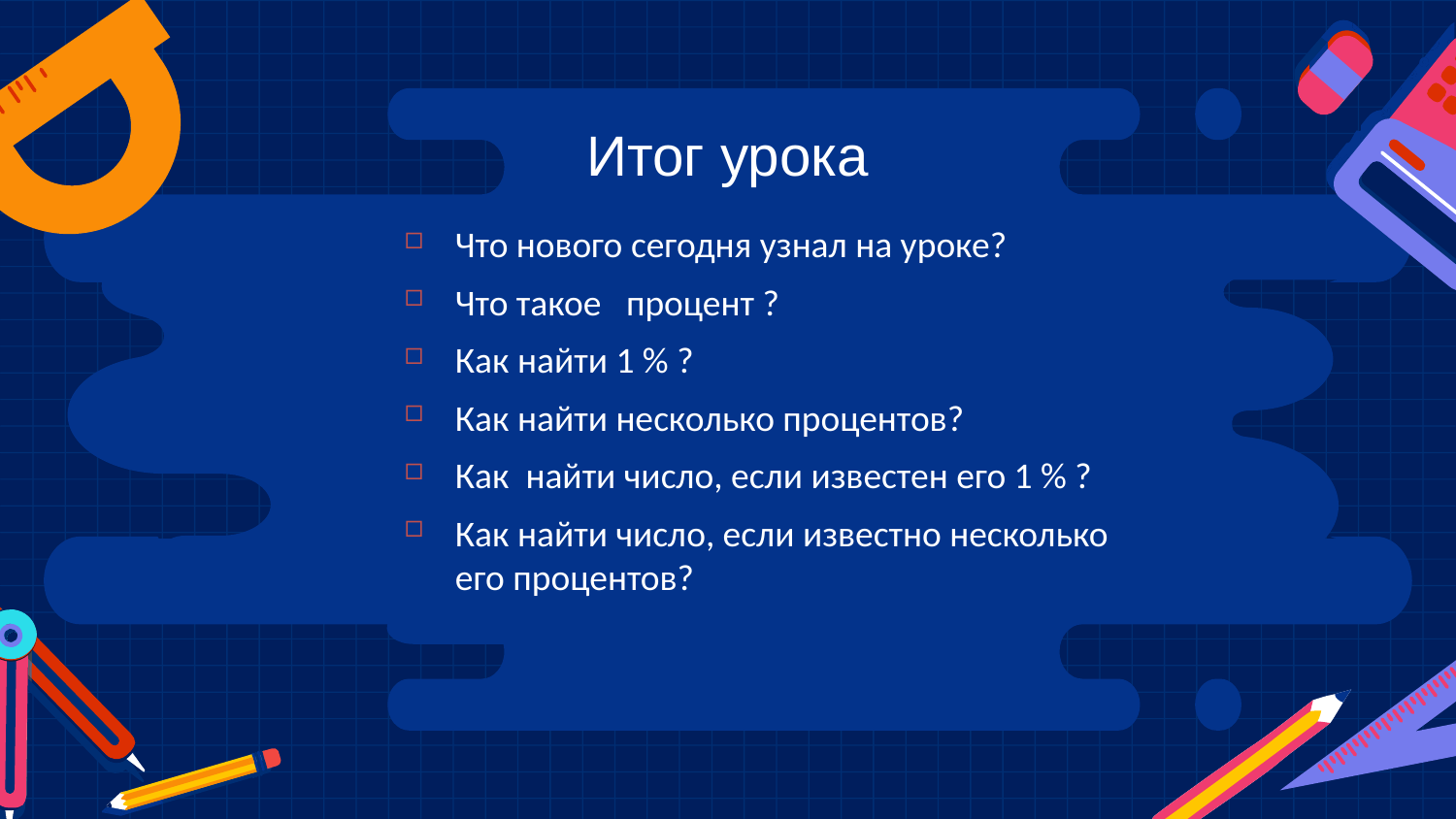

# Итог урока

Что нового сегодня узнал на уроке?
Что такое   процент ?
Как найти 1 % ?
Как найти несколько процентов?
Как  найти число, если известен его 1 % ?
Как найти число, если известно несколько его процентов?